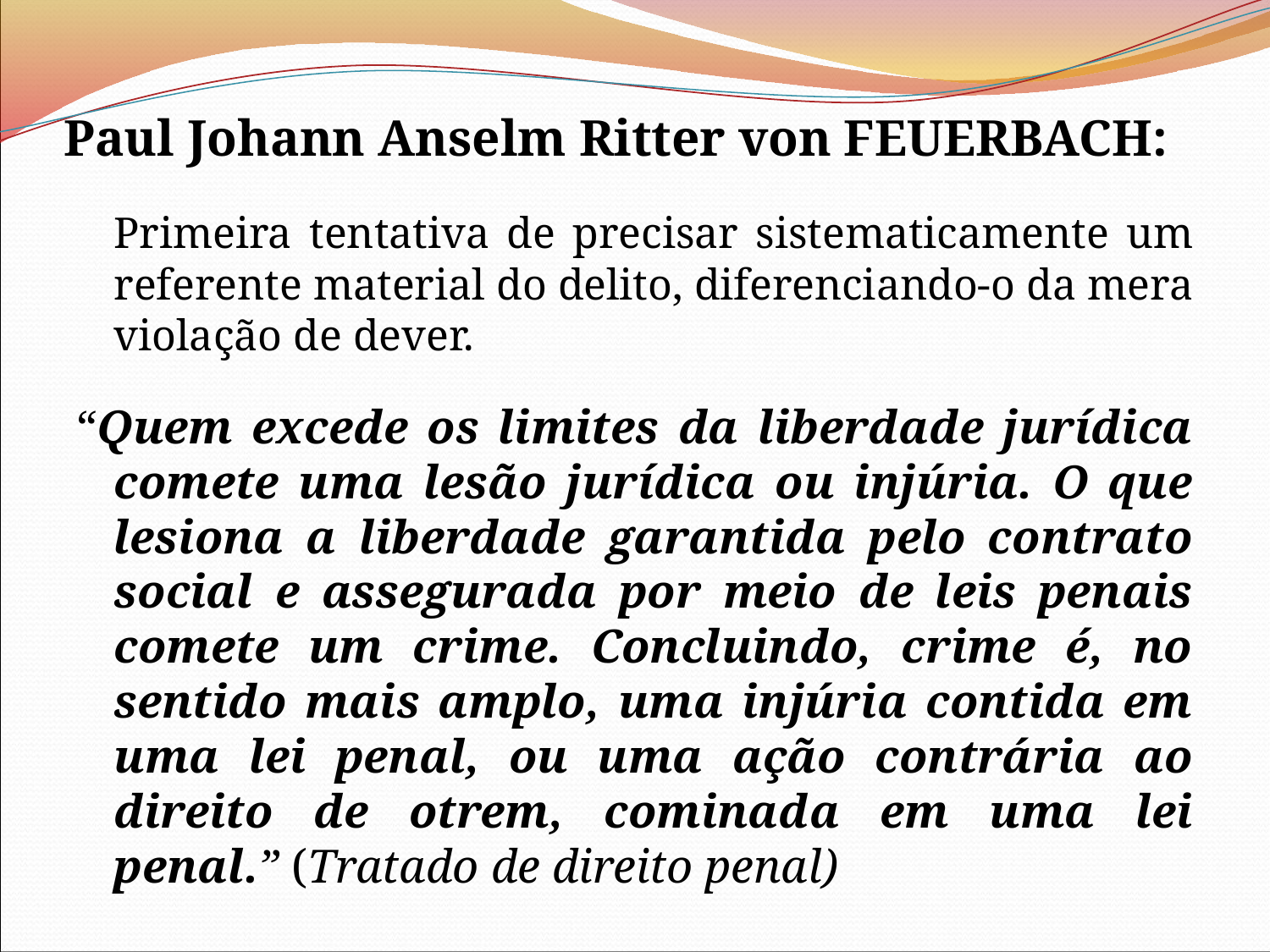

# Paul Johann Anselm Ritter von FEUERBACH:
	Primeira tentativa de precisar sistematicamente um referente material do delito, diferenciando-o da mera violação de dever.

“Quem excede os limites da liberdade jurídica comete uma lesão jurídica ou injúria. O que lesiona a liberdade garantida pelo contrato social e assegurada por meio de leis penais comete um crime. Concluindo, crime é, no sentido mais amplo, uma injúria contida em uma lei penal, ou uma ação contrária ao direito de otrem, cominada em uma lei penal.” (Tratado de direito penal)